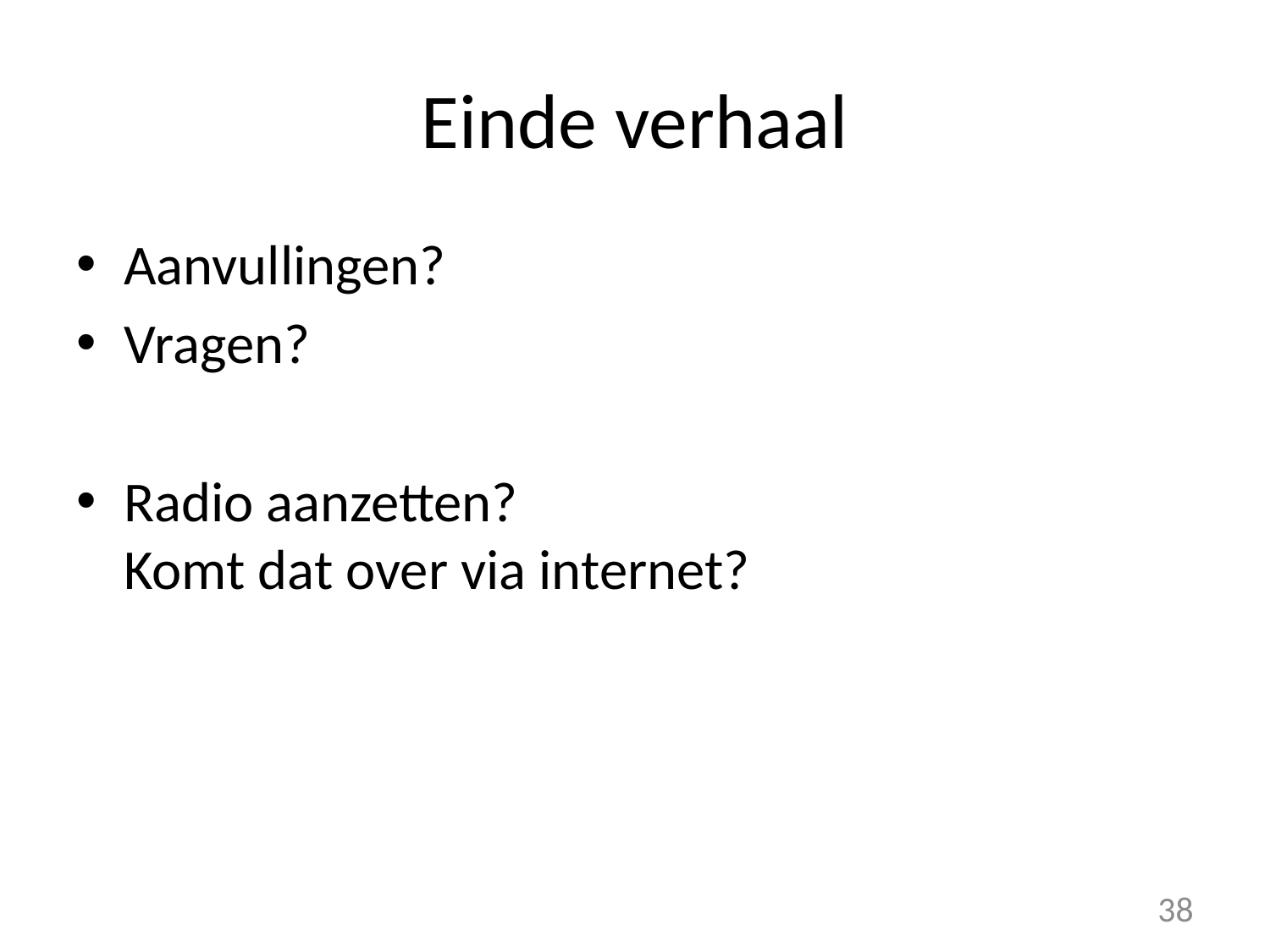

# Einde verhaal
Aanvullingen?
Vragen?

Radio aanzetten?
Komt dat over via internet?
38